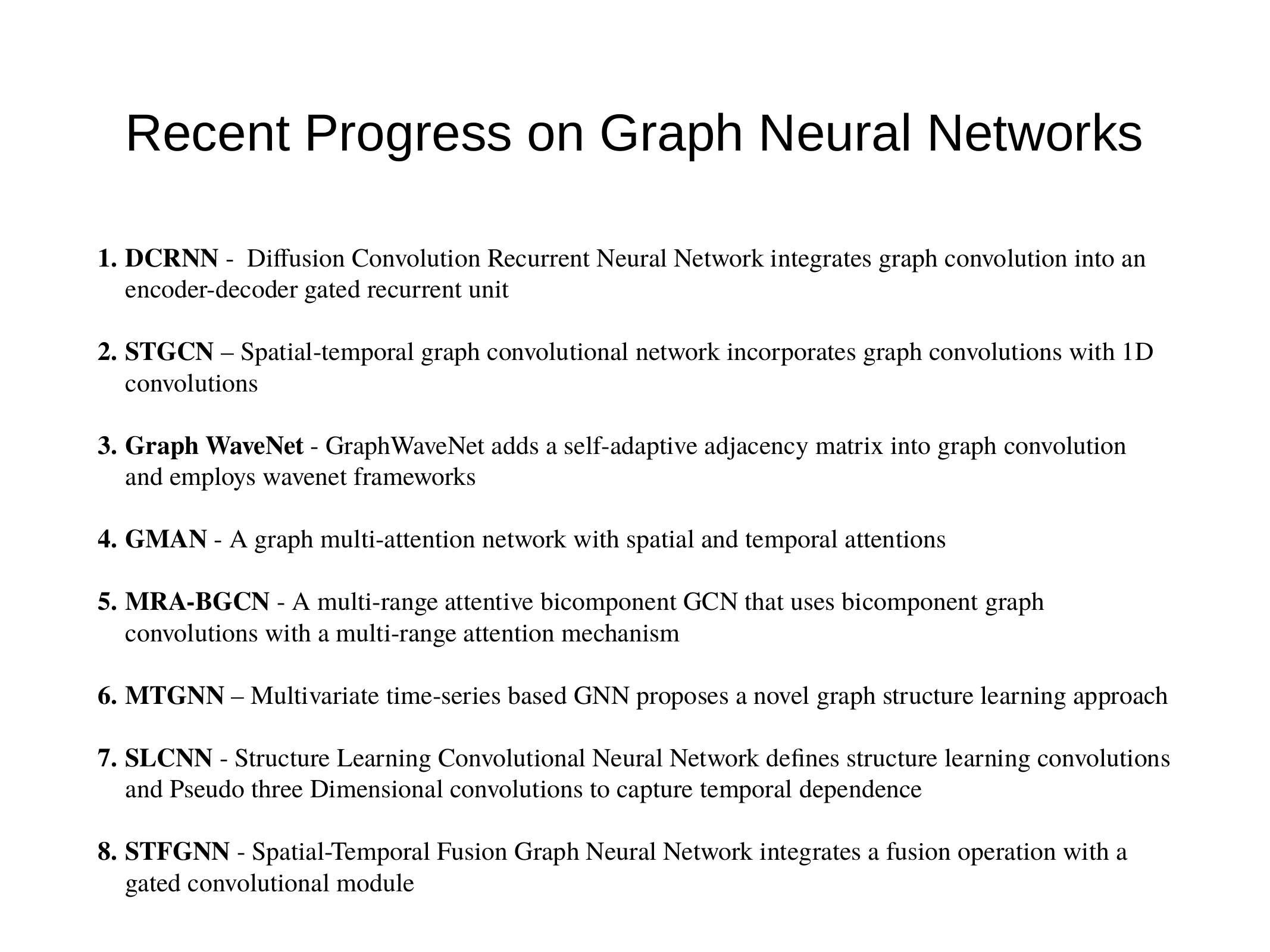

# Recent Progress on Graph Neural Networks
DCRNN -  Diffusion Convolution Recurrent Neural Network integrates graph convolution into an encoder-decoder gated recurrent unit
STGCN – Spatial-temporal graph convolutional network incorporates graph convolutions with 1D convolutions
Graph WaveNet - GraphWaveNet adds a self-adaptive adjacency matrix into graph convolution and employs wavenet frameworks
GMAN - A graph multi-attention network with spatial and temporal attentions
MRA-BGCN - A multi-range attentive bicomponent GCN that uses bicomponent graph convolutions with a multi-range attention mechanism
MTGNN – Multivariate time-series based GNN proposes a novel graph structure learning approach
SLCNN - Structure Learning Convolutional Neural Network defines structure learning convolutions and Pseudo three Dimensional convolutions to capture temporal dependence
STFGNN - Spatial-Temporal Fusion Graph Neural Network integrates a fusion operation with a gated convolutional module